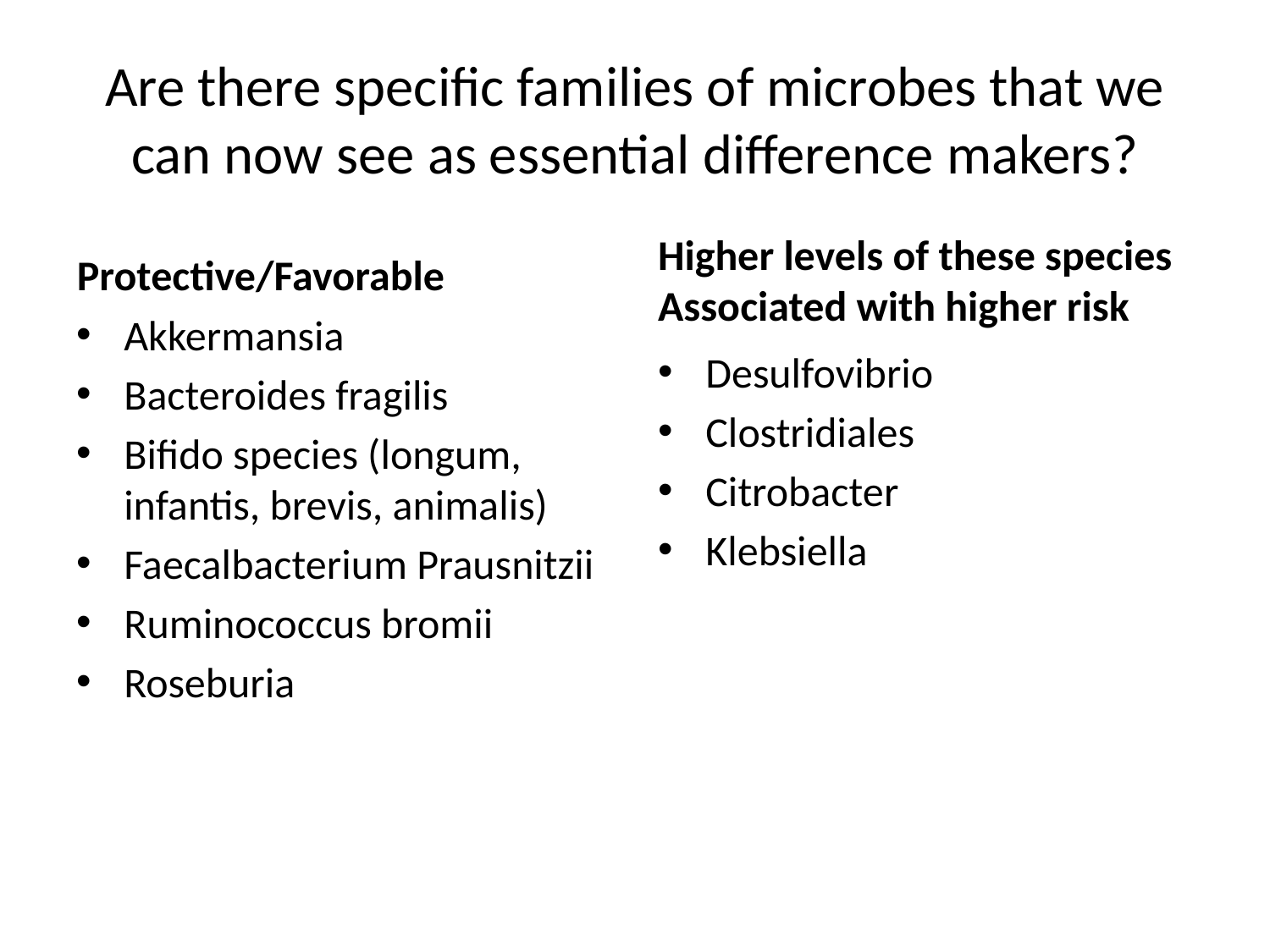

# Are there specific families of microbes that we can now see as essential difference makers?
Protective/Favorable
Higher levels of these species Associated with higher risk
Akkermansia
Bacteroides fragilis
Bifido species (longum, infantis, brevis, animalis)
Faecalbacterium Prausnitzii
Ruminococcus bromii
Roseburia
Desulfovibrio
Clostridiales
Citrobacter
Klebsiella